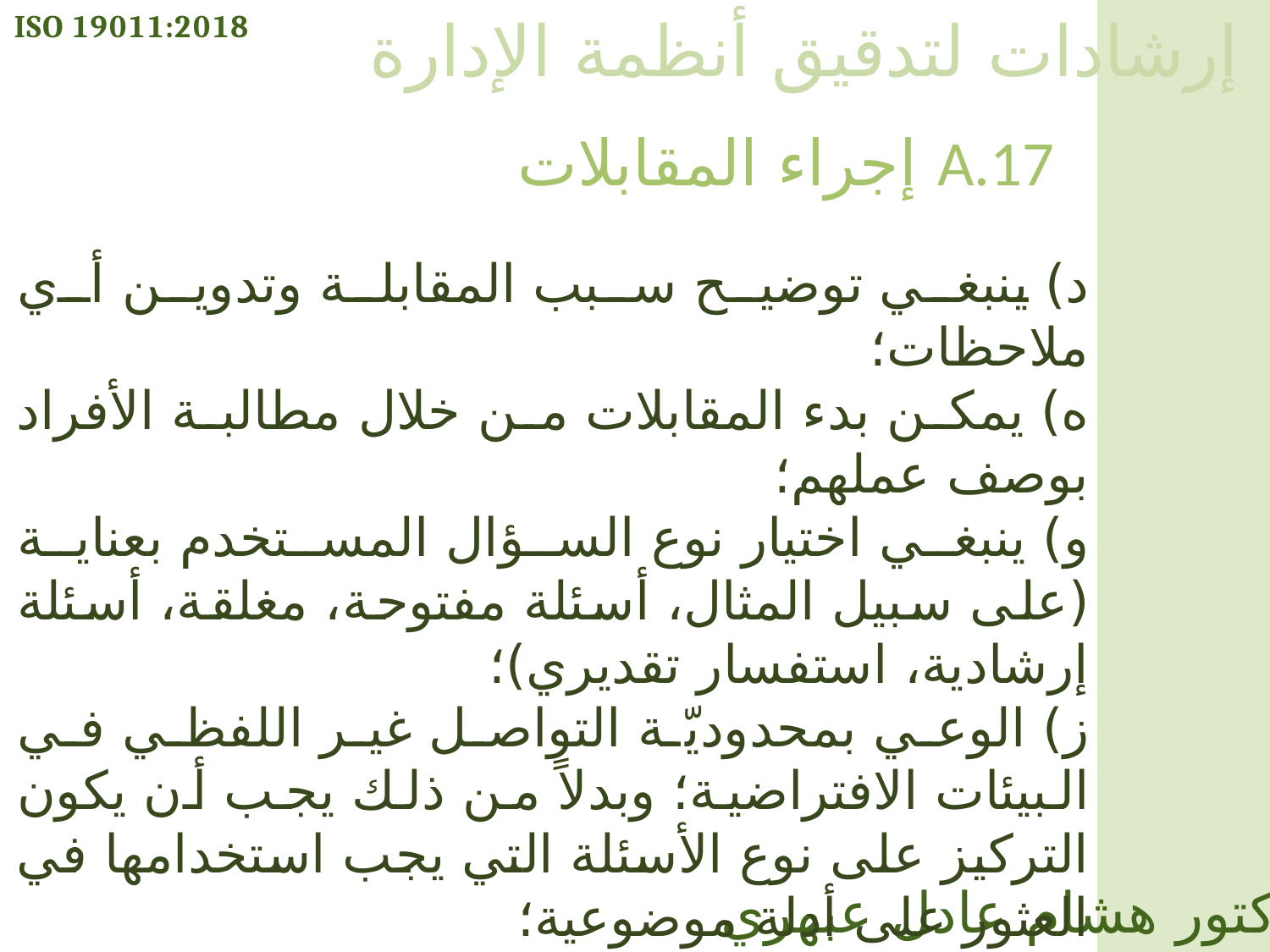

ISO 19011:2018
إرشادات لتدقيق أنظمة الإدارة

A.17 إجراء المقابلات
د) ينبغي توضيح سبب المقابلة وتدوين أي ملاحظات؛
ه) يمكن بدء المقابلات من خلال مطالبة الأفراد بوصف عملهم؛
و) ينبغي اختيار نوع السؤال المستخدم بعناية (على سبيل المثال، أسئلة مفتوحة، مغلقة، أسئلة إرشادية، استفسار تقديري)؛
ز) الوعي بمحدوديّة التواصل غير اللفظي في البيئات الافتراضية؛ وبدلاً من ذلك يجب أن يكون التركيز على نوع الأسئلة التي يجب استخدامها في العثور على أدلة موضوعية؛
ح) ينبغي تلخيص نتائج المقابلة ومراجعتها مع الشخص الذي تمت مقابلته؛
ط) ينبغي شكر الأفراد الذين تمت مقابلتهم على مشاركتهم وتعاونهم.
الدكتور هشام عادل عبهري